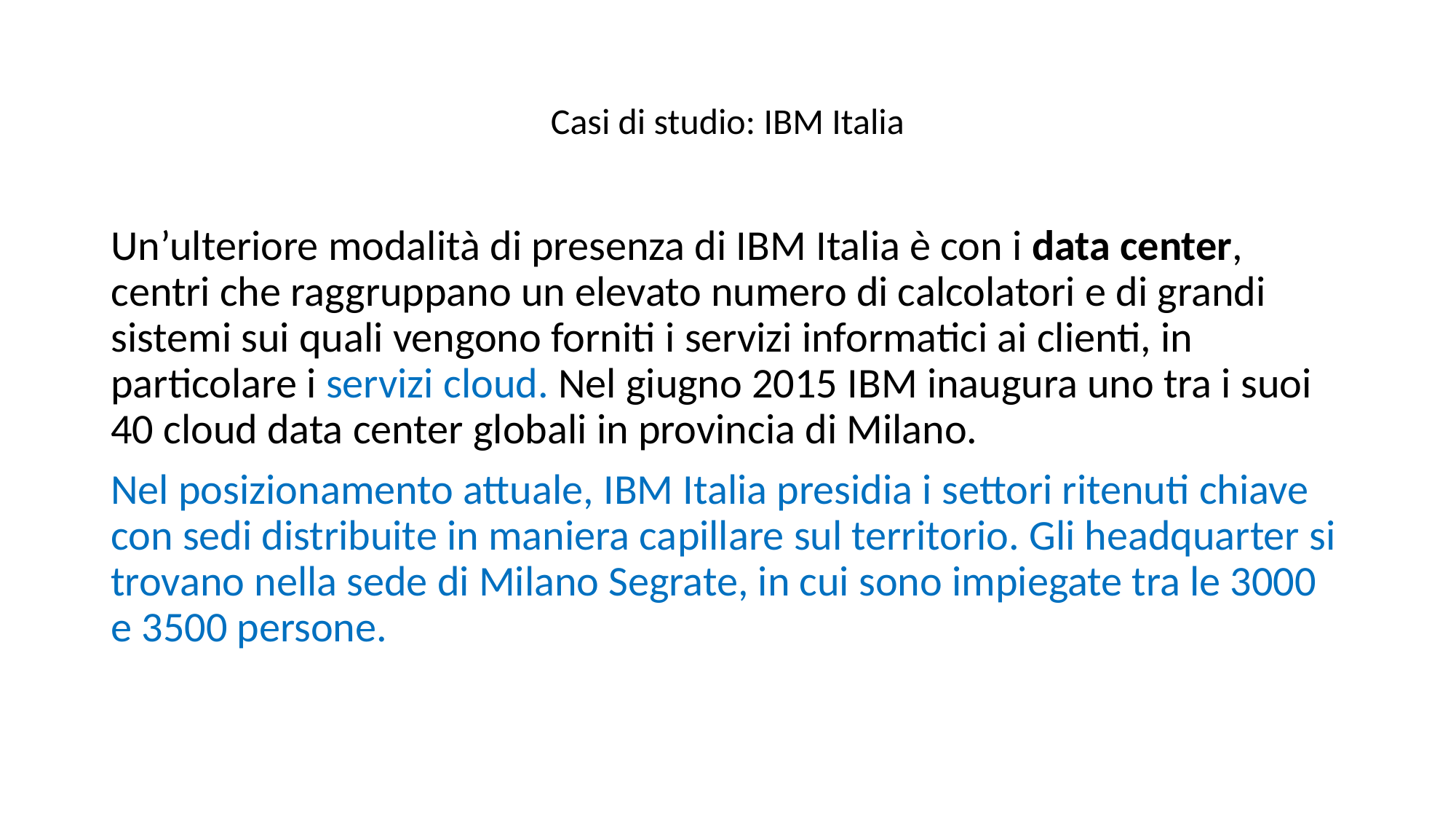

# Casi di studio: IBM Italia
Un’ulteriore modalità di presenza di IBM Italia è con i data center, centri che raggruppano un elevato numero di calcolatori e di grandi sistemi sui quali vengono forniti i servizi informatici ai clienti, in particolare i servizi cloud. Nel giugno 2015 IBM inaugura uno tra i suoi 40 cloud data center globali in provincia di Milano.
Nel posizionamento attuale, IBM Italia presidia i settori ritenuti chiave con sedi distribuite in maniera capillare sul territorio. Gli headquarter si trovano nella sede di Milano Segrate, in cui sono impiegate tra le 3000 e 3500 persone.